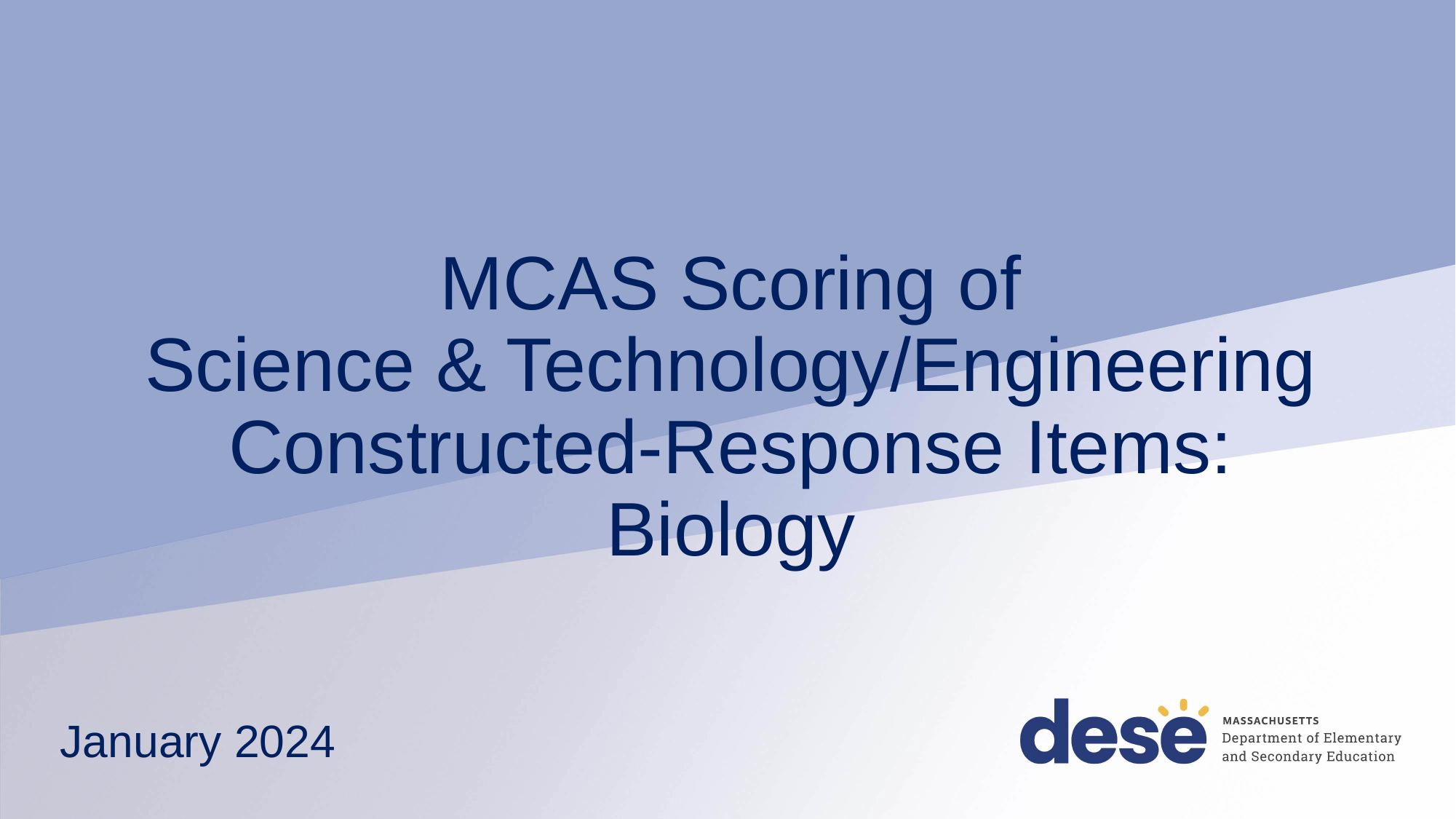

# MCAS Scoring of Science & Technology/Engineering Constructed-Response Items: Biology
January 2024